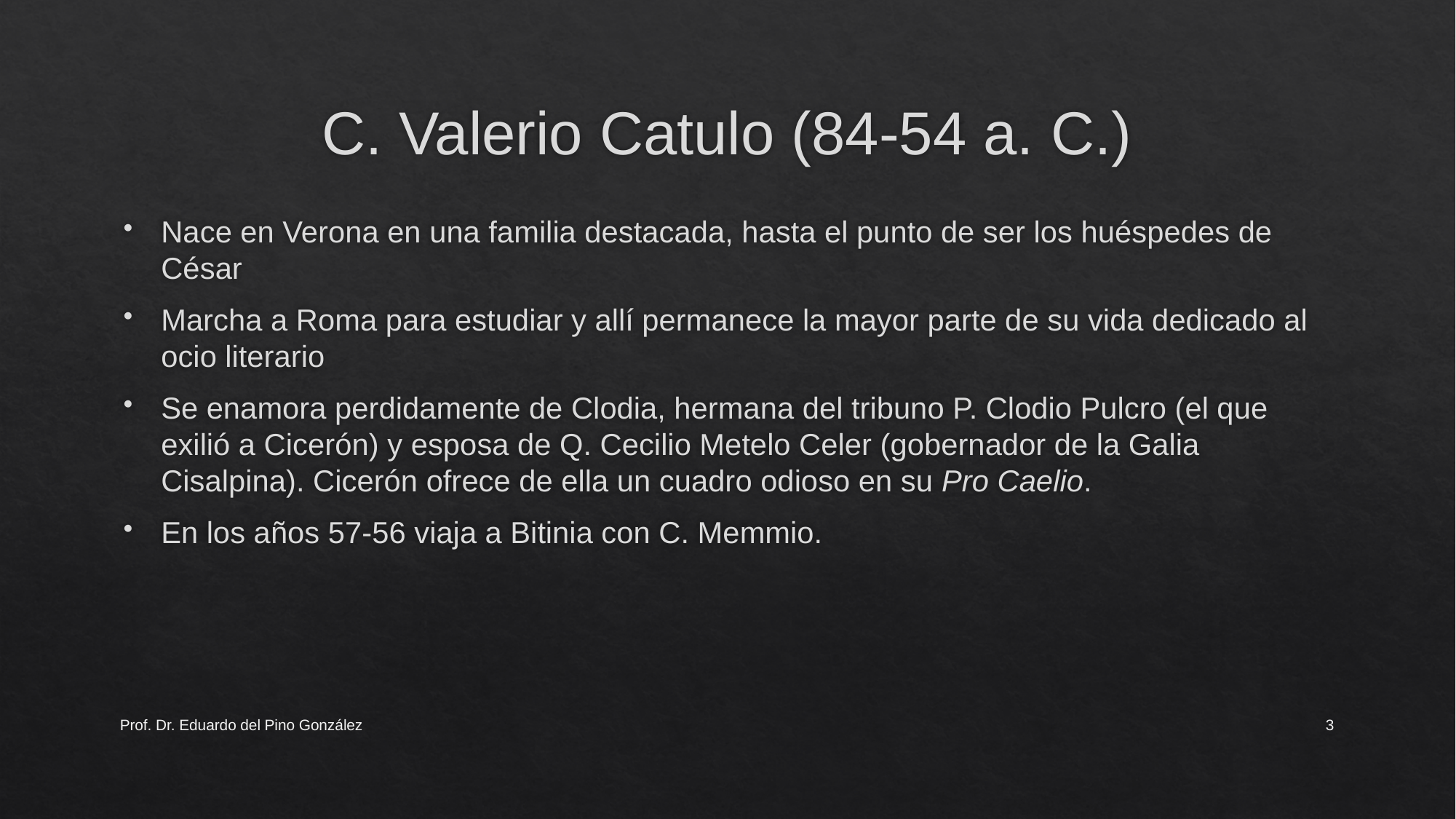

# C. Valerio Catulo (84-54 a. C.)
Nace en Verona en una familia destacada, hasta el punto de ser los huéspedes de César
Marcha a Roma para estudiar y allí permanece la mayor parte de su vida dedicado al ocio literario
Se enamora perdidamente de Clodia, hermana del tribuno P. Clodio Pulcro (el que exilió a Cicerón) y esposa de Q. Cecilio Metelo Celer (gobernador de la Galia Cisalpina). Cicerón ofrece de ella un cuadro odioso en su Pro Caelio.
En los años 57-56 viaja a Bitinia con C. Memmio.
Prof. Dr. Eduardo del Pino González
3